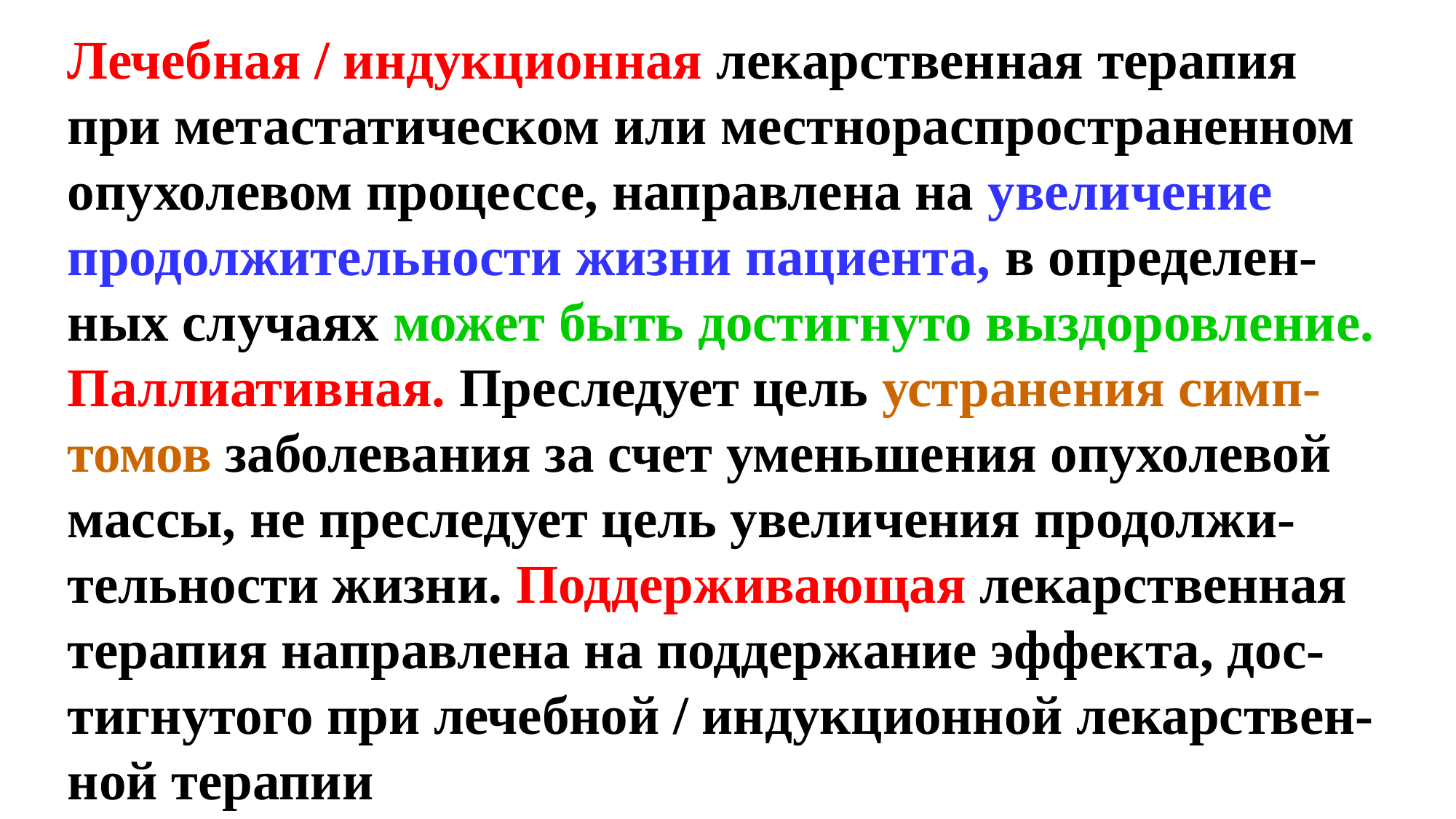

Лечебная / индукционная лекарственная терапия при метастатическом или местнораспространенном опухолевом процессе, направлена на увеличение продолжительности жизни пациента, в определен-ных случаях может быть достигнуто выздоровление.
Паллиативная. Преследует цель устранения симп-томов заболевания за счет уменьшения опухолевой массы, не преследует цель увеличения продолжи-тельности жизни. Поддерживающая лекарственная терапия направлена на поддержание эффекта, дос-тигнутого при лечебной / индукционной лекарствен-ной терапии